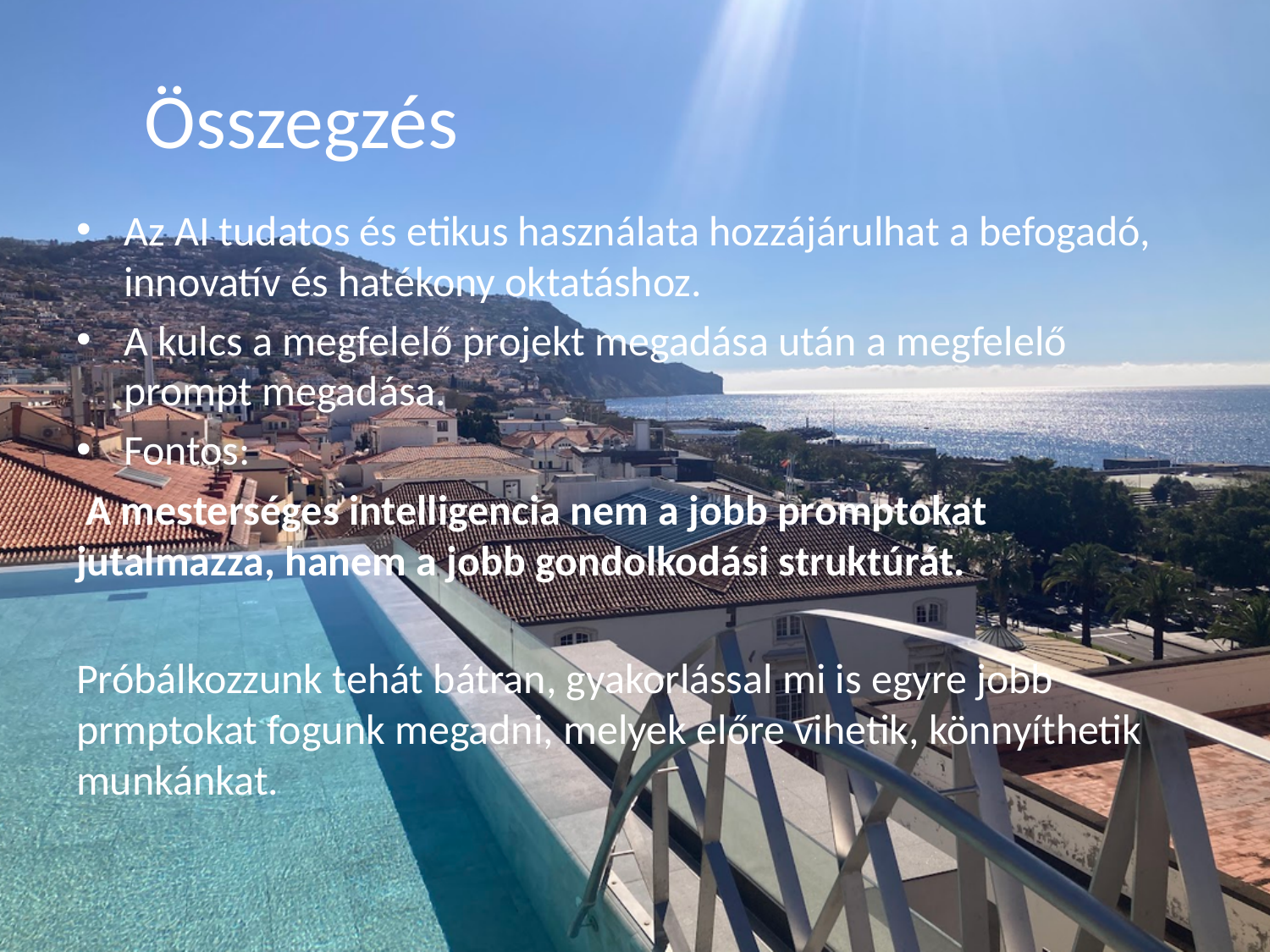

# Összegzés
Az AI tudatos és etikus használata hozzájárulhat a befogadó, innovatív és hatékony oktatáshoz.
A kulcs a megfelelő projekt megadása után a megfelelő prompt megadása.
Fontos:
 A mesterséges intelligencia nem a jobb promptokat jutalmazza, hanem a jobb gondolkodási struktúrát.

Próbálkozzunk tehát bátran, gyakorlással mi is egyre jobb prmptokat fogunk megadni, melyek előre vihetik, könnyíthetik munkánkat.